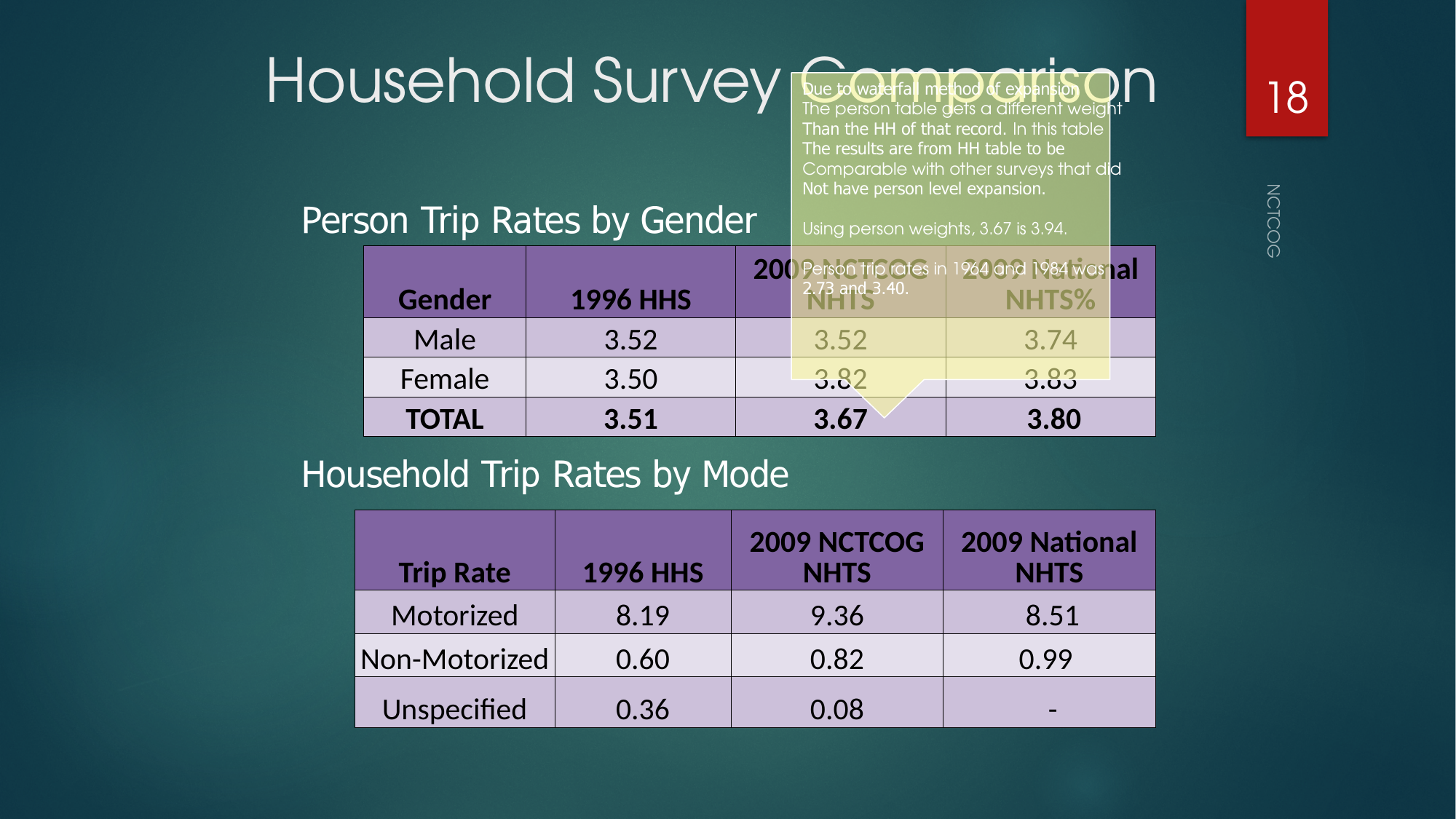

18
# Household Survey Comparison
Due to waterfall method of expansion
The person table gets a different weight
Than the HH of that record. In this table
The results are from HH table to be
Comparable with other surveys that did
Not have person level expansion.

Using person weights, 3.67 is 3.94.

Person trip rates in 1964 and 1984 was
2.73 and 3.40.
Person Trip Rates by Gender

Household Trip Rates by Mode

NCTCOG
| Gender | 1996 HHS | 2009 NCTCOG NHTS | 2009 National NHTS% |
| --- | --- | --- | --- |
| Male | 3.52 | 3.52 | 3.74 |
| Female | 3.50 | 3.82 | 3.83 |
| TOTAL | 3.51 | 3.67 | 3.80 |
| Trip Rate | 1996 HHS | 2009 NCTCOG NHTS | 2009 National NHTS |
| --- | --- | --- | --- |
| Motorized | 8.19 | 9.36 | 8.51 |
| Non-Motorized | 0.60 | 0.82 | 0.99 |
| Unspecified | 0.36 | 0.08 | - |